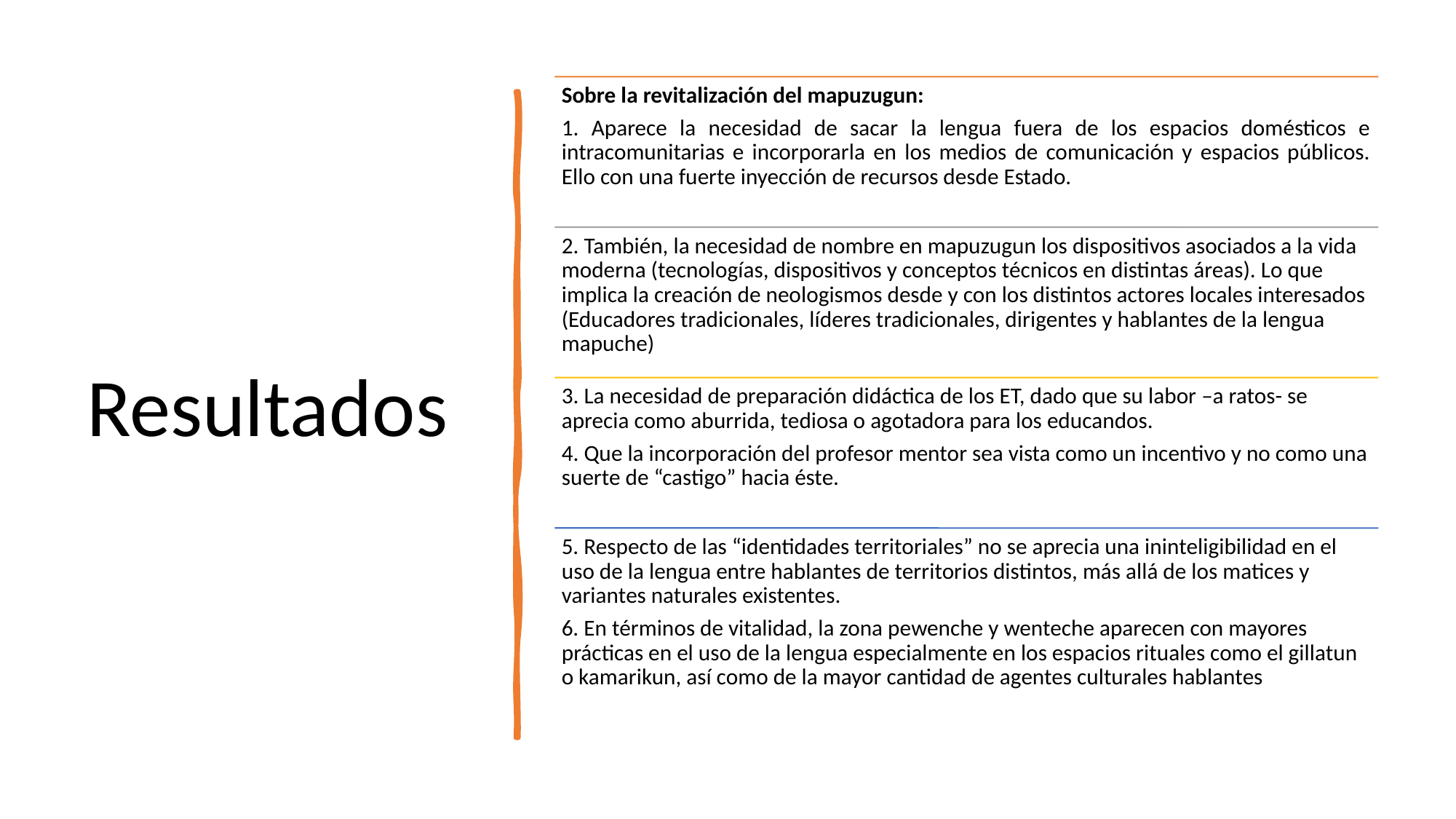

Sobre la revitalización del mapuzugun:
1. Aparece la necesidad de sacar la lengua fuera de los espacios domésticos e intracomunitarias e incorporarla en los medios de comunicación y espacios públicos. Ello con una fuerte inyección de recursos desde Estado.
2. También, la necesidad de nombre en mapuzugun los dispositivos asociados a la vida moderna (tecnologías, dispositivos y conceptos técnicos en distintas áreas). Lo que implica la creación de neologismos desde y con los distintos actores locales interesados (Educadores tradicionales, líderes tradicionales, dirigentes y hablantes de la lengua mapuche)
3. La necesidad de preparación didáctica de los ET, dado que su labor –a ratos- se aprecia como aburrida, tediosa o agotadora para los educandos.
4. Que la incorporación del profesor mentor sea vista como un incentivo y no como una suerte de “castigo” hacia éste.
5. Respecto de las “identidades territoriales” no se aprecia una ininteligibilidad en el uso de la lengua entre hablantes de territorios distintos, más allá de los matices y variantes naturales existentes.
6. En términos de vitalidad, la zona pewenche y wenteche aparecen con mayores prácticas en el uso de la lengua especialmente en los espacios rituales como el gillatun o kamarikun, así como de la mayor cantidad de agentes culturales hablantes
# Resultados